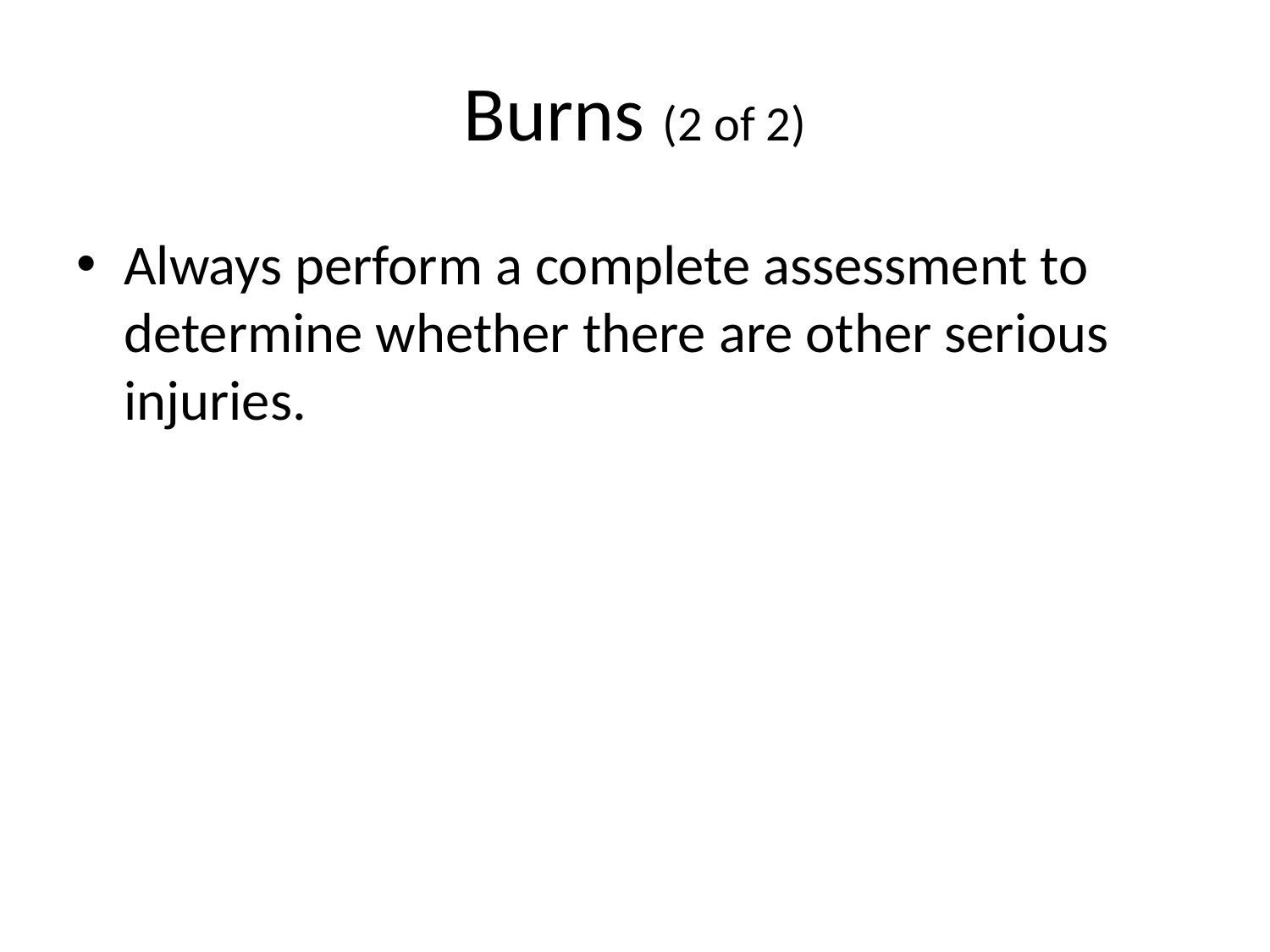

# Burns (2 of 2)
Always perform a complete assessment to determine whether there are other serious injuries.